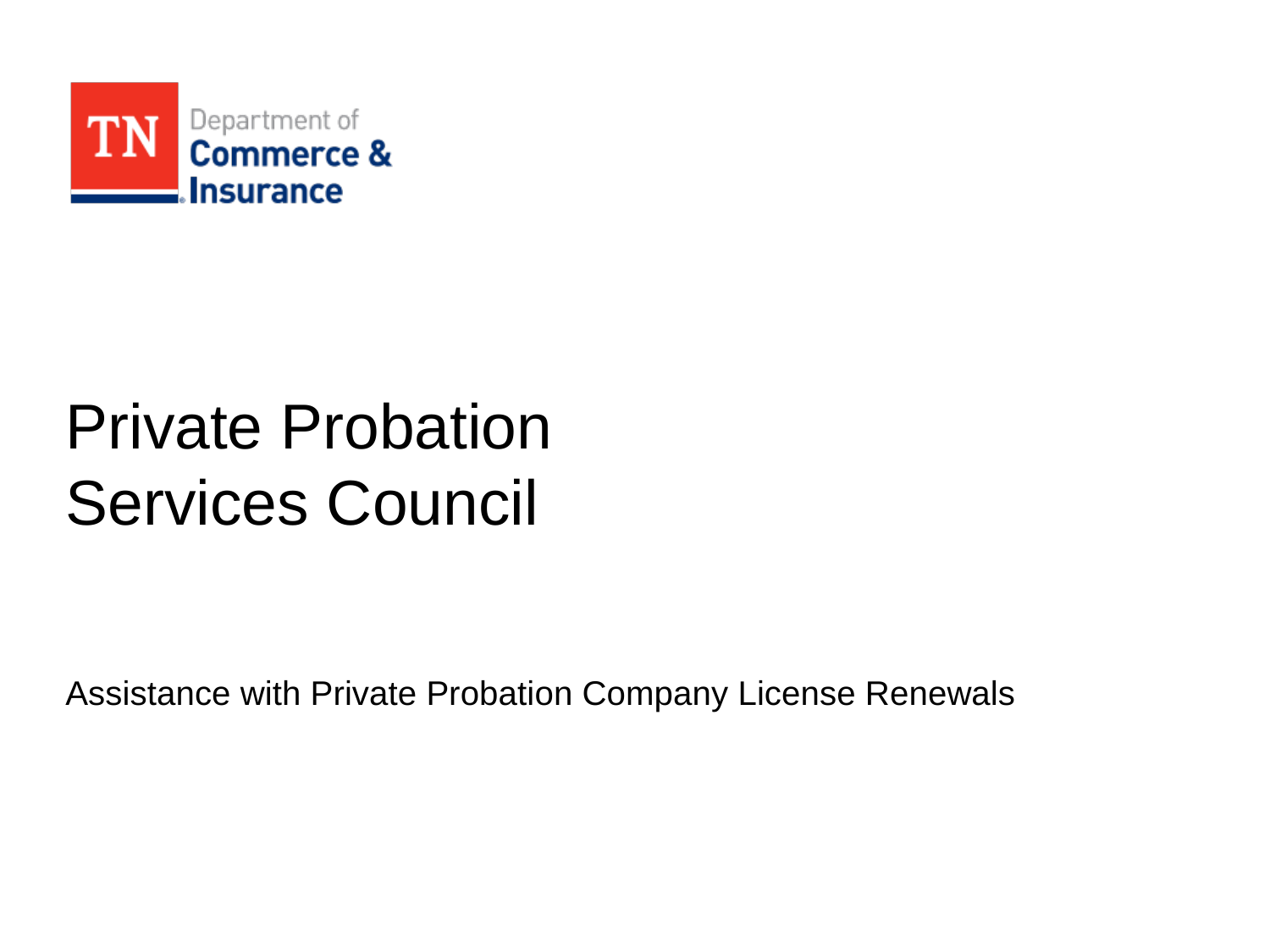

# Private Probation Services Council

Assistance with Private Probation Company License Renewals